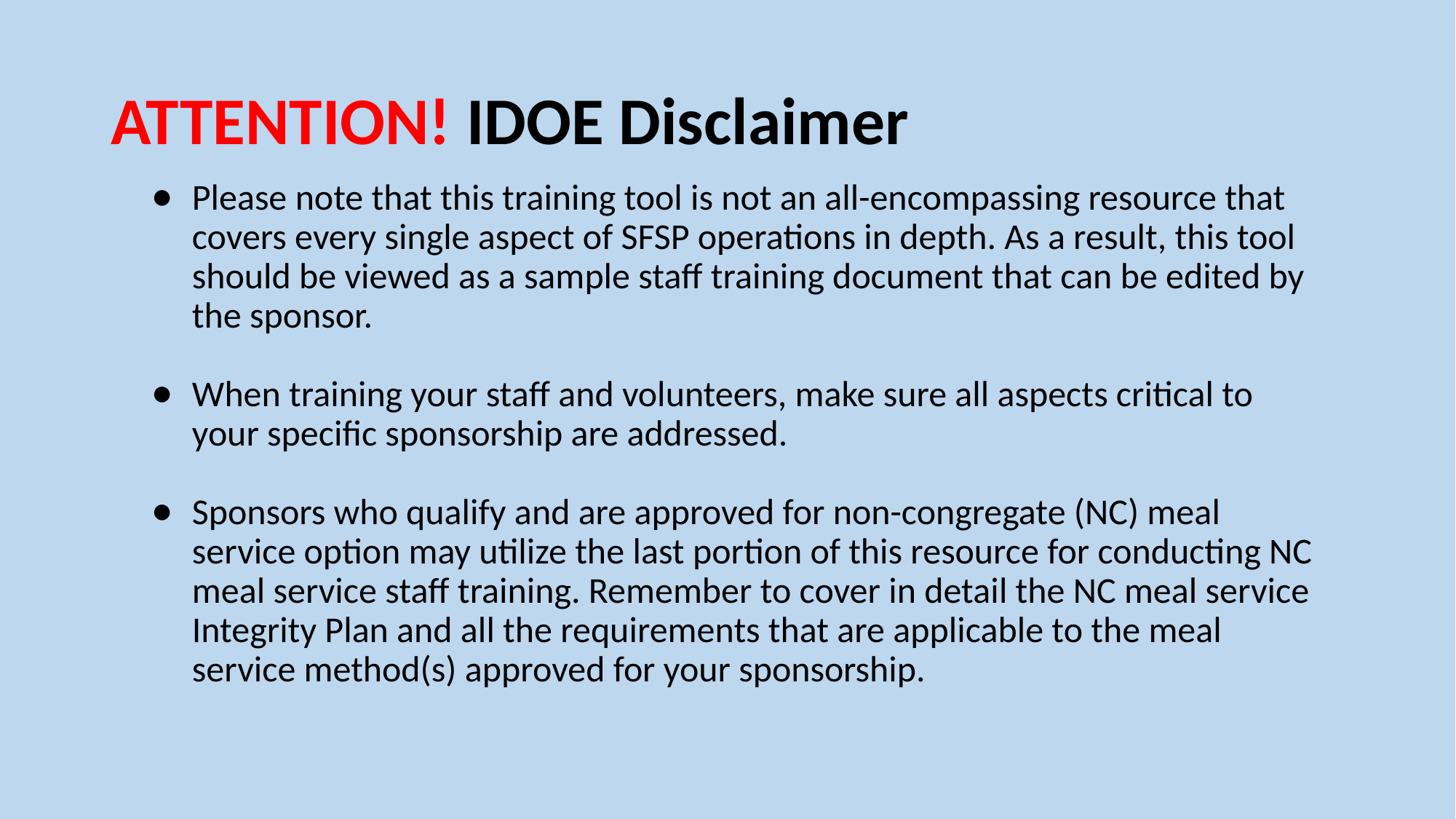

# ATTENTION! IDOE Disclaimer

Please note that this training tool is not an all-encompassing resource that covers every single aspect of SFSP operations in depth. As a result, this tool should be viewed as a sample staff training document that can be edited by the sponsor.

When training your staff and volunteers, make sure all aspects critical to your specific sponsorship are addressed.

Sponsors who qualify and are approved for non-congregate (NC) meal service option may utilize the last portion of this resource for conducting NC meal service staff training. Remember to cover in detail the NC meal service Integrity Plan and all the requirements that are applicable to the meal service method(s) approved for your sponsorship.